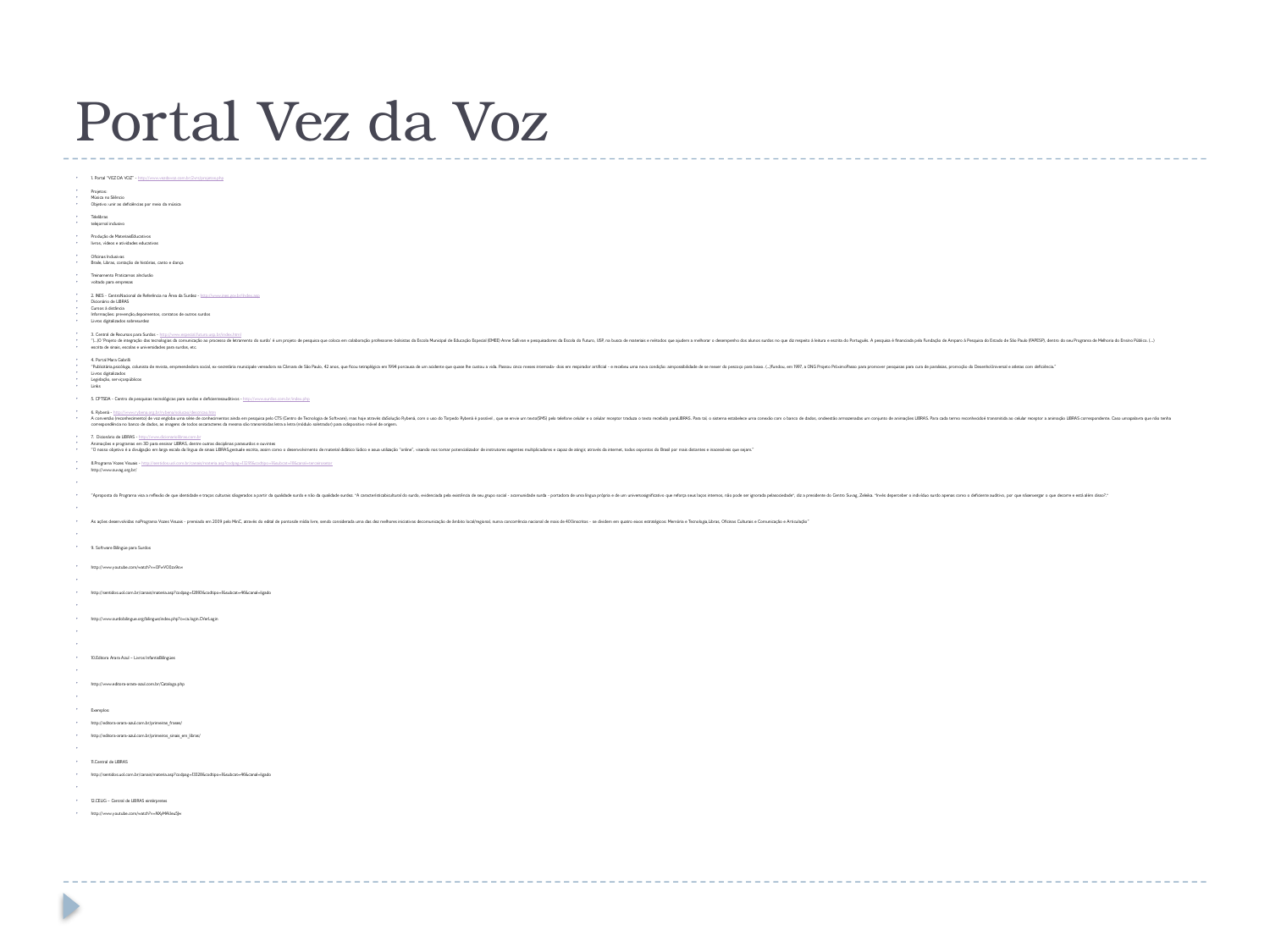

# Portal Vez da Voz
1. Portal “VEZ DA VOZ” - http://www.vezdavoz.com.br/2vrs/projetos.php

Projetos:
Música no Silêncio
Objetivo: unir as deficiências por meio da música

Telelibras
telejornal inclusivo

Produção de MateriaisEducativos
livros, vídeos e atividades educativas

Oficinas Inclusivas
Braile, Libras, contação de histórias, canto e dança

Treinamento Praticamos aInclusão
voltado para empresas

2. INES - CentroNacional de Referência na Área da Surdez - http://www.ines.gov.br/Index.asp
Dicionário de LIBRAS
Cursos à distância
Informações: prevenção,depoimentos, contatos de outros surdos
Livros digitalizados sobresurdez

3. Central de Recursos para Surdos - http://www.especial.futuro.usp.br/index.html
“(...)O ‘Projeto de integração das tecnologias da comunicação ao processo de letramento do surdo’ é um projeto de pesquisa que coloca em colaboração professores-bolsistas da Escola Municipal de Educação Especial (EMEE) Anne Sullivan e pesquisadores da Escola do Futuro, USP, na busca de materiais e métodos que ajudem a melhorar o desempenho dos alunos surdos no que diz respeito à leitura e escrita do Português. A pesquisa é financiada pela Fundação de Amparo à Pesquisa do Estado de São Paulo (FAPESP), dentro do seu Programa de Melhoria do Ensino Público. (...)
escrita de sinais, escolas e universidades para surdos, etc.

4. Portal Mara Gabrilli
“Publicitária,psicóloga, colunista de revista, empreendedora social, ex-secretária municipale vereadora na Câmara de São Paulo, 42 anos, que ficou tetraplégica em 1994 porcausa de um acidente que quase lhe custou a vida. Passou cinco meses internada- dois em respirador artificial - e recebeu uma nova condição: aimpossibilidade de se mexer do pescoço para baixo. (...)Fundou, em 1997, a ONG Projeto PróximoPasso para promover pesquisas para cura de paralisias, promoção do DesenhoUniversal e atletas com deficiência.”
Livros digitalizados
Legislação, serviçospúblicos
Links

5. CPTSDA - Centro de pesquisas tecnológicas para surdos e deficientesauditivos - http://www.surdos.com.br/index.php

6. Rybená - http://www.rybena.org.br/rybena/solucao/descricao.htm
A conversão (reconhecimento) de voz engloba uma série de conhecimentos ainda em pesquisa pelo CTS (Centro de Tecnologia de Software), mas hoje através daSolução Rybená, com o uso do Torpedo Rybená é possível , que se envie um texto(SMS) pelo telefone celular e o celular receptor traduza o texto recebido paraLIBRAS. Para tal, o sistema estabelece uma conexão com o banco de dados, ondeestão armazenadas um conjunto de animações LIBRAS. Para cada termo reconhecidoé transmitida ao celular receptor a animação LIBRAS correspondente. Caso umapalavra que não tenha correspondência no banco de dados, as imagens de todos oscaracteres da mesma são transmitidas letra a letra (módulo soletrador) para odispositivo móvel de origem.

7.  Dicionário de LIBRAS - http://www.dicionariolibras.com.br
Animações e programas em 3D para ensinar LIBRAS, dentre outras disciplinas parasurdos e ouvintes
“O nosso objetivo é a divulgação em larga escala da língua de sinais LIBRAS,gestuale escrita, assim como o desenvolvimento de material didático lúdico e asua utilização “online”, visando nos tornar potencializador de instrutores eagentes multiplicadores e capaz de atingir, através da internet, todos ospontos do Brasil por mais distantes e inacessíveis que sejam.”

8.Programa Vozes Visuais - http://sentidos.uol.com.br/canais/materia.asp?codpag=13295&codtipo=1&subcat=18&canal=terceirosetor
http://www.suvag.org.br/

“Aproposta do Programa visa a reflexão de que identidade e traços culturais sãogerados a partir da qualidade surdo e não da qualidade surdez. "A característicabicultural do surdo, evidenciada pela existência de seu grupo social - acomunidade surda - portadora de uma língua própria e de um universosignificativo que reforça seus laços internos, não pode ser ignorada pelasociedade", diz a presidente do Centro Suvag, Zeleika. "Invés deperceber o indivíduo surdo apenas como o deficiente auditivo, por que nãoenxergar o que decorre e está além disso?."

As ações desenvolvidas noPrograma Vozes Visuais - premiado em 2009 pelo MinC, através do edital de pontosde mídia livre, sendo considerada uma das dez melhores iniciativas decomunicação de âmbito local/regional, numa concorrência nacional de mais de 400inscritos - se dividem em quatro eixos estratégicos: Memória e Tecnologia,Libras, Oficinas Culturais e Comunicação e Articulação”

9. Software Bilíngüe para Surdos

http://www.youtube.com/watch?v=OFwVO0zx9sw

http://sentidos.uol.com.br/canais/materia.asp?codpag=12893&codtipo=1&subcat=46&canal=ligado

http://www.surdobilingue.org/bilingue/index.php?c=ca.login.CVerLogin

10.Editora Arara Azul – Livros InfantisBilíngües

http://www.editora-arara-azul.com.br/Catalogo.php

Exemplos:

http://editora-arara-azul.com.br/primeiras_frases/

http://editora-arara-azul.com.br/primeiros_sinais_em_libras/

11.Central de LIBRAS

http://sentidos.uol.com.br/canais/materia.asp?codpag=13328&codtipo=1&subcat=46&canal=ligado

12.CELIG – Central de LIBRAS eintérpretes

http://www.youtube.com/watch?v=NXyMAUeu5Jw